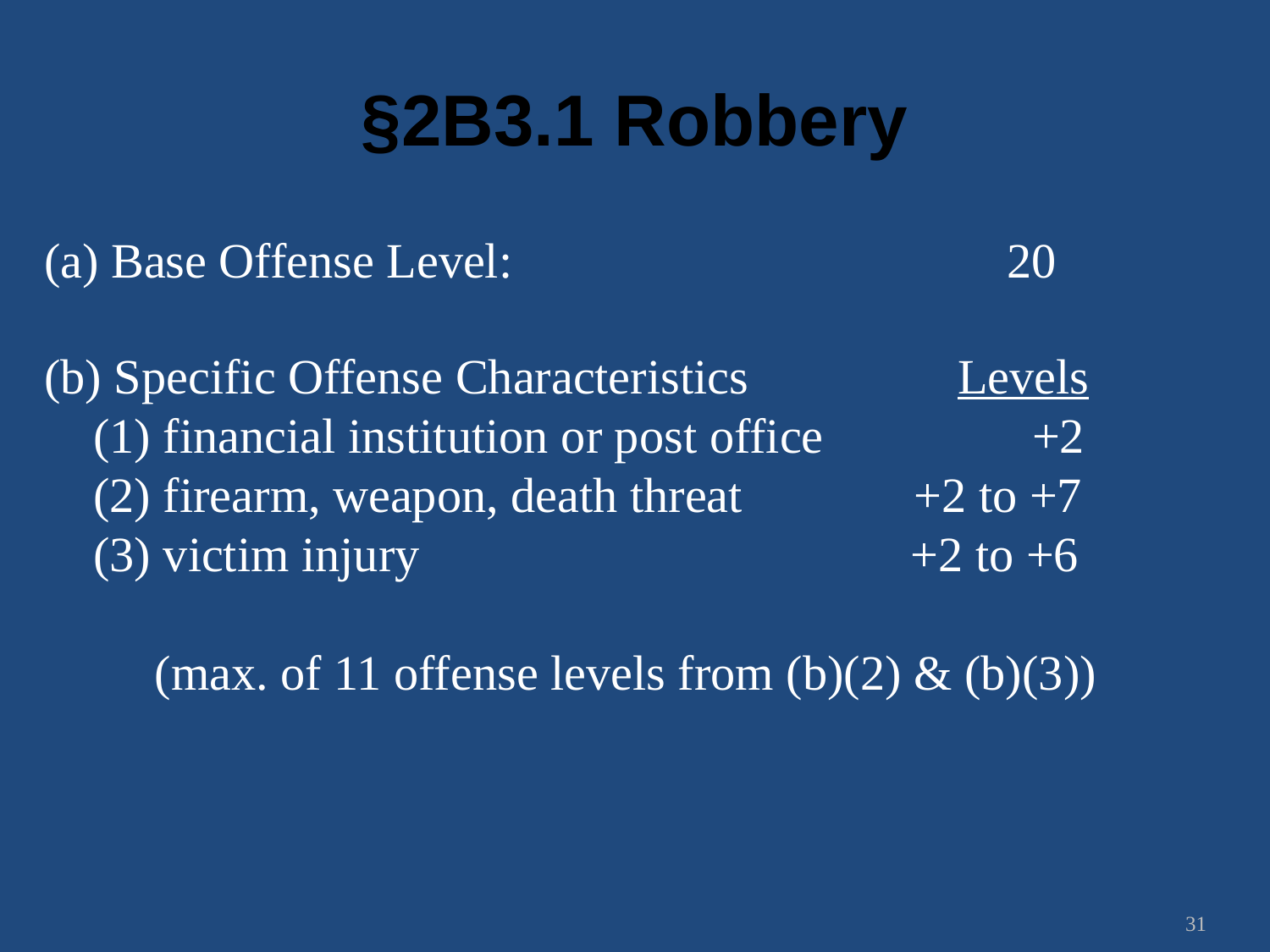

# §2B3.1 Robbery
(a) Base Offense Level:				      20
(b) Specific Offense Characteristics                 Levels
    (1) financial institution or post office                 +2
    (2) firearm, weapon, death threat              +2 to +7
    (3) victim injury                                        +2 to +6

         (max. of 11 offense levels from (b)(2) & (b)(3))

31